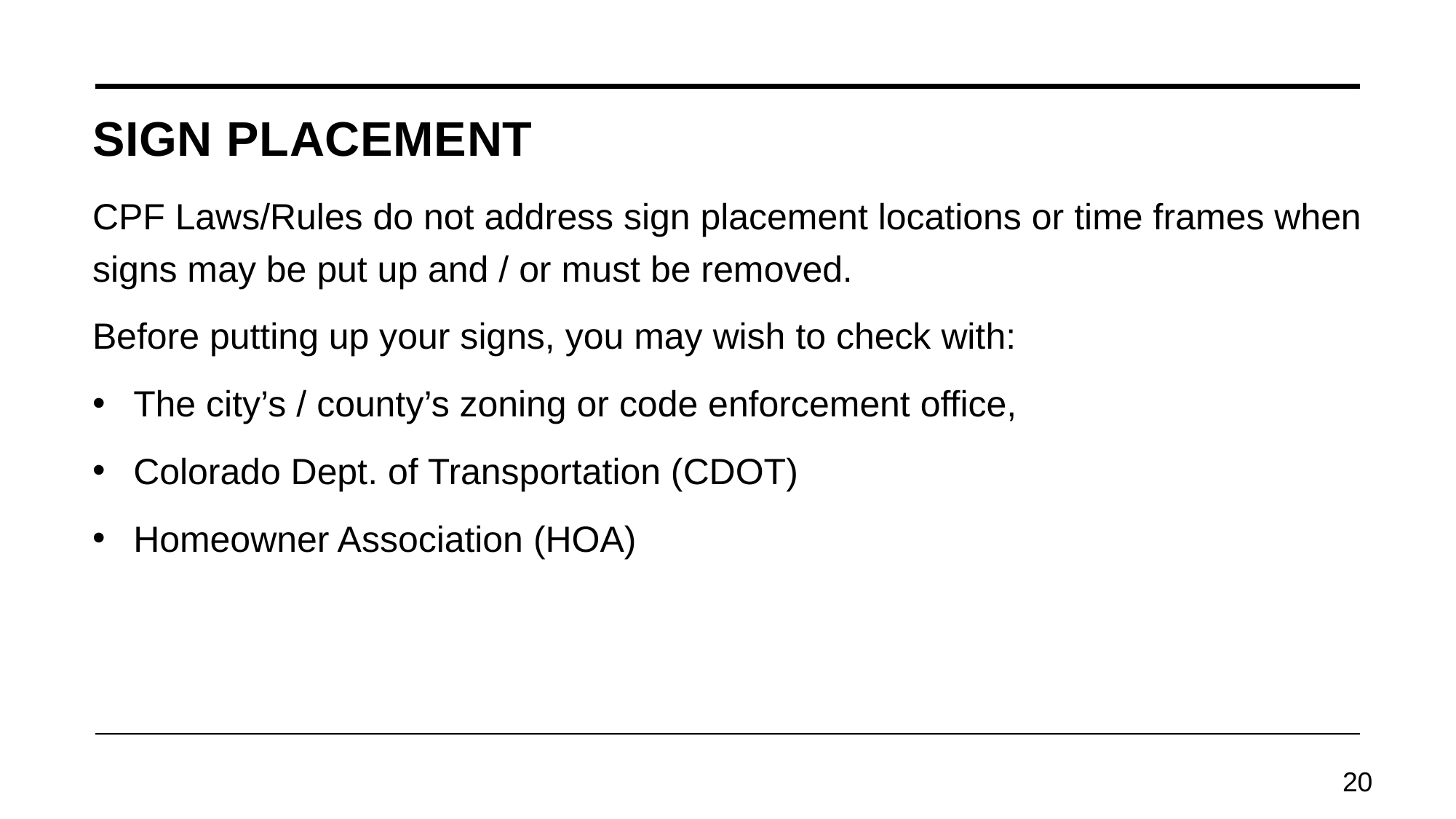

# Sign placement
CPF Laws/Rules do not address sign placement locations or time frames when signs may be put up and / or must be removed.
Before putting up your signs, you may wish to check with:
The city’s / county’s zoning or code enforcement office,
Colorado Dept. of Transportation (CDOT)
Homeowner Association (HOA)
20